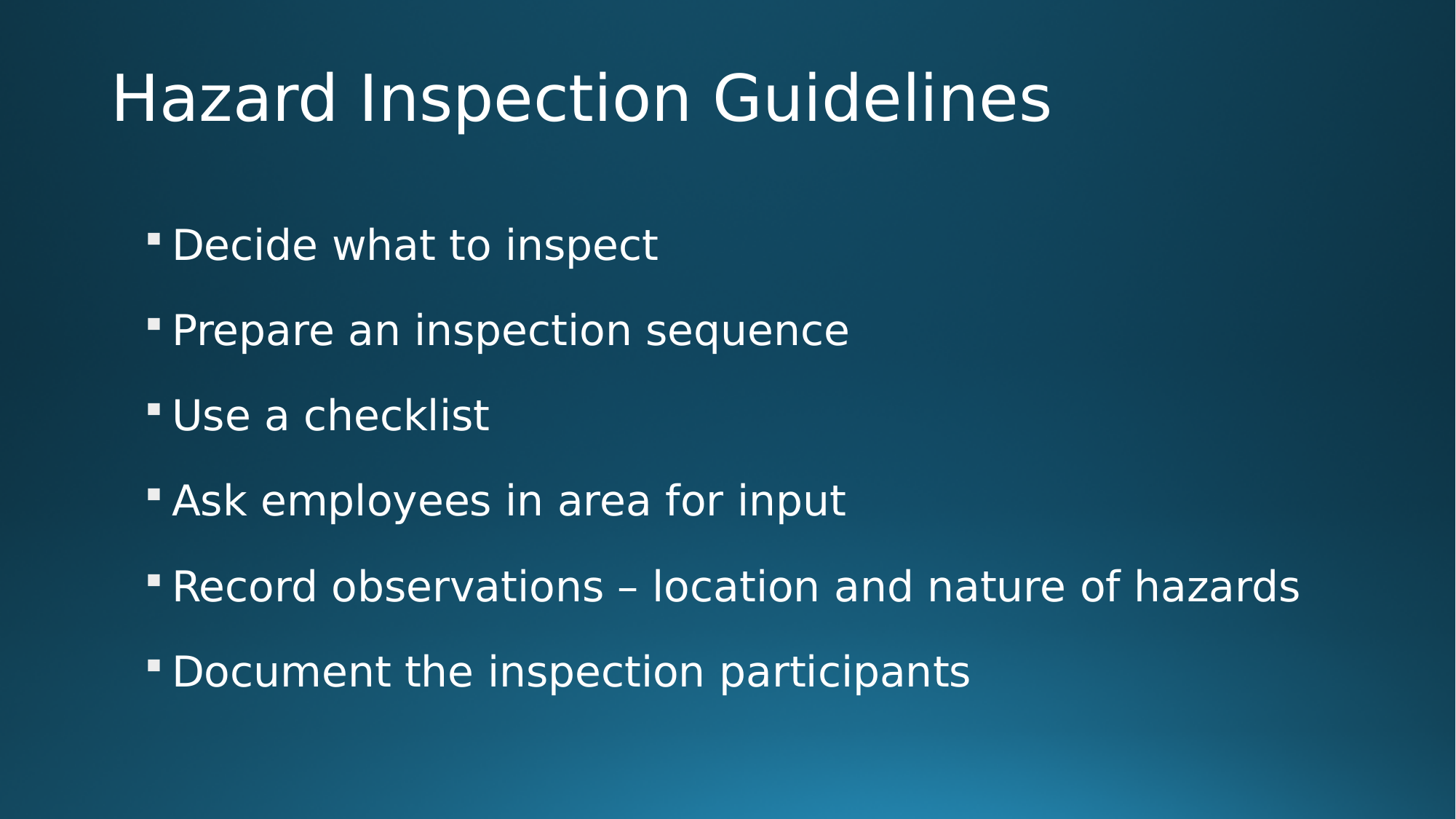

# Hazard Inspection Guidelines
Decide what to inspect

Prepare an inspection sequence

Use a checklist

Ask employees in area for input

Record observations – location and nature of hazards

Document the inspection participants